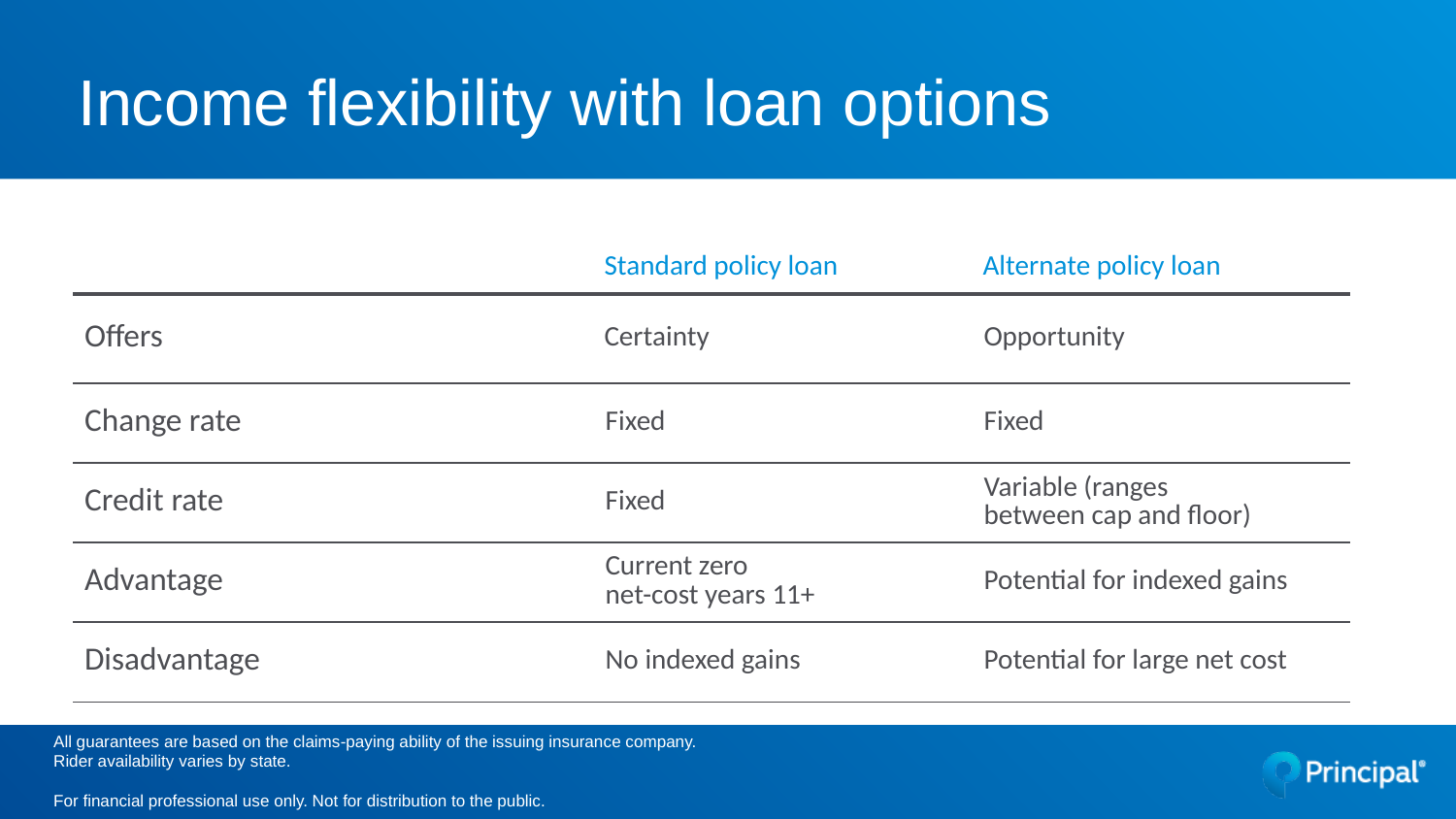

# Income flexibility with loan options

|  | Standard policy loan | Alternate policy loan |
| --- | --- | --- |
| Offers | Certainty | Opportunity |
| Change rate | Fixed | Fixed |
| Credit rate | Fixed | Variable (ranges between cap and floor) |
| Advantage | Current zero net-cost years 11+ | Potential for indexed gains |
| Disadvantage | No indexed gains | Potential for large net cost |

All guarantees are based on the claims-paying ability of the issuing insurance company.
Rider availability varies by state.

For financial professional use only. Not for distribution to the public.